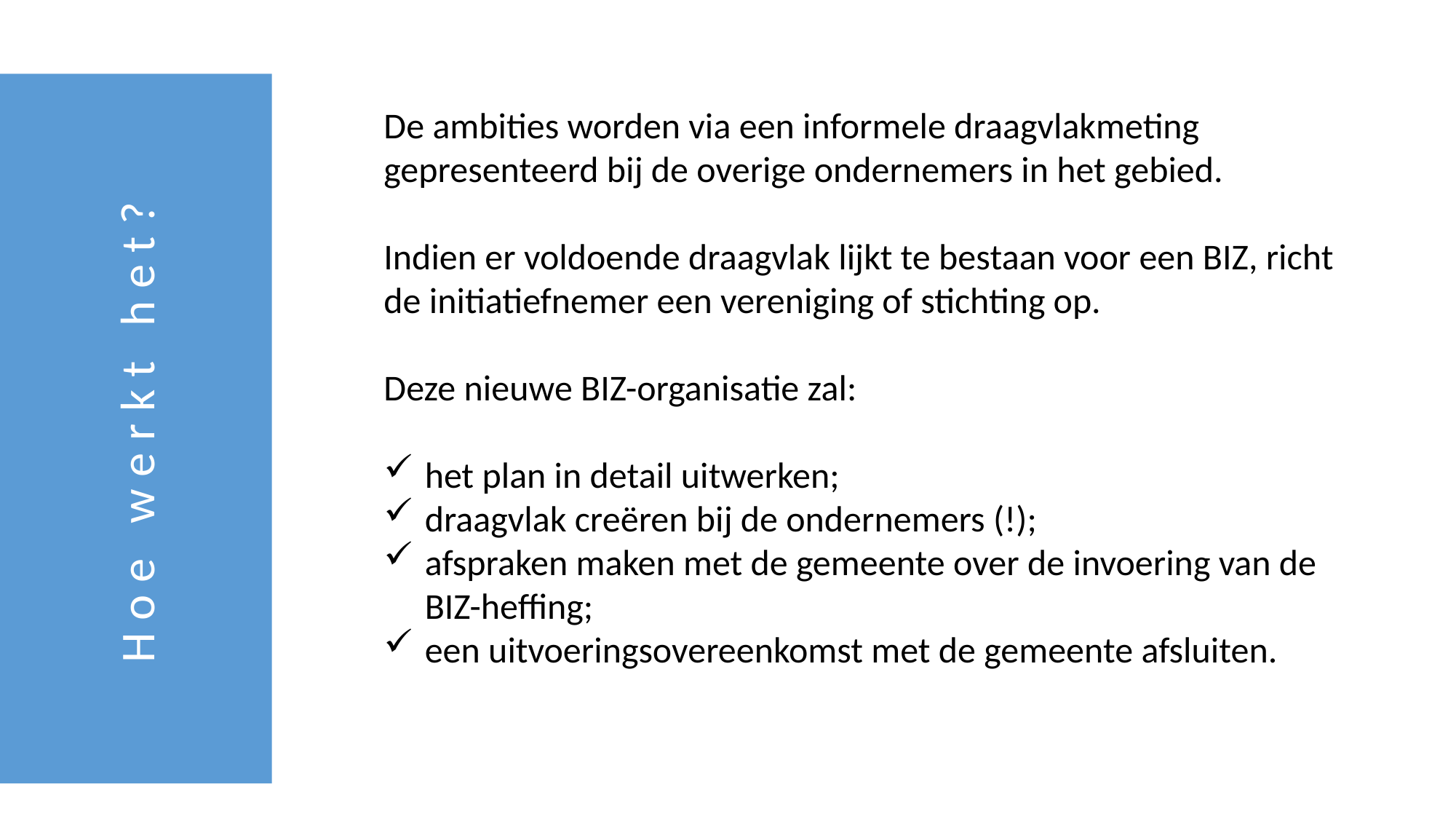

De ambities worden via een informele draagvlakmeting gepresenteerd bij de overige ondernemers in het gebied.

Indien er voldoende draagvlak lijkt te bestaan voor een BIZ, richt de initiatiefnemer een vereniging of stichting op.

Deze nieuwe BIZ-organisatie zal:

het plan in detail uitwerken;
draagvlak creëren bij de ondernemers (!);
afspraken maken met de gemeente over de invoering van de BIZ-heffing;
een uitvoeringsovereenkomst met de gemeente afsluiten.
Hoe werkt het?